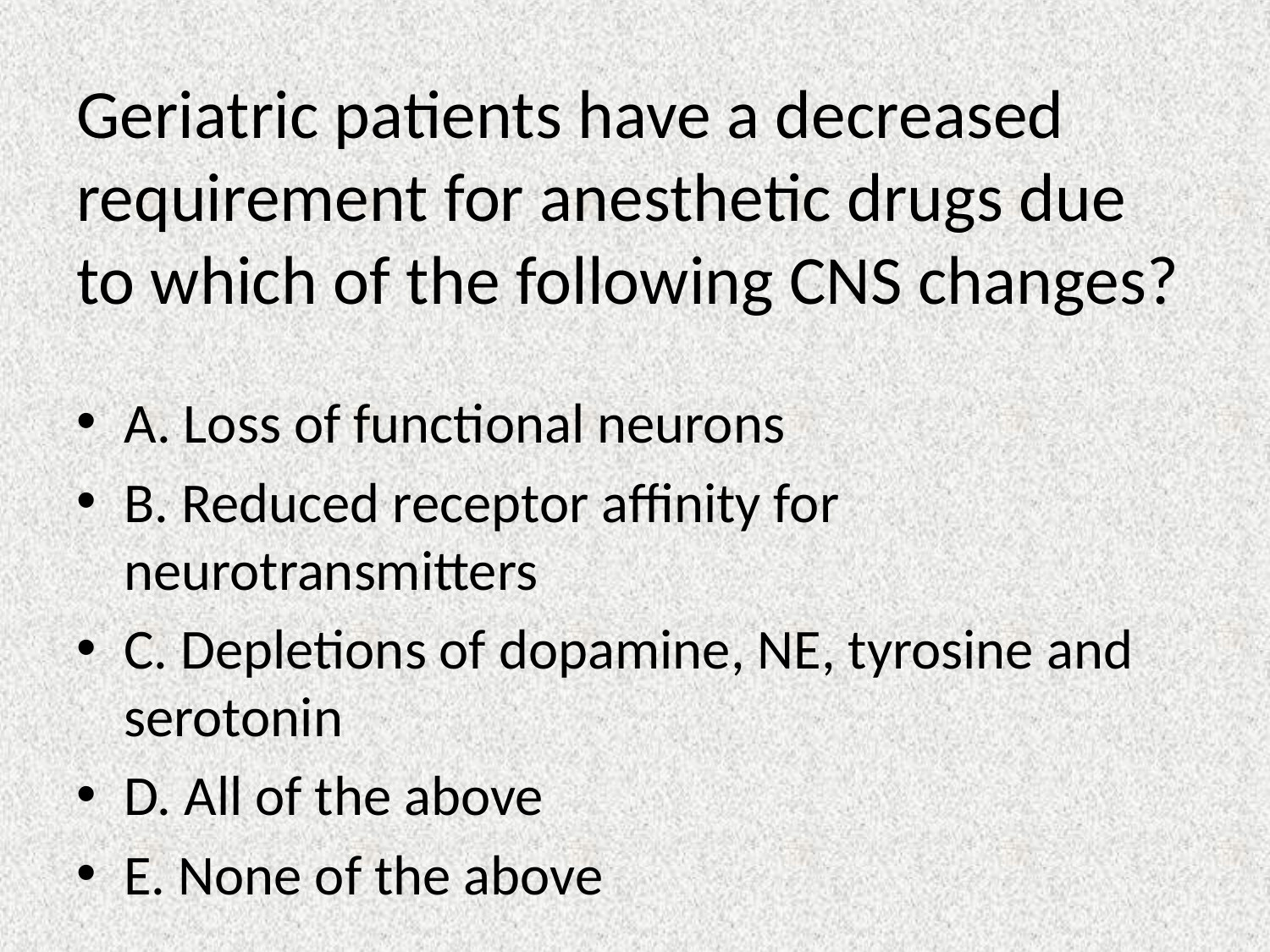

# Geriatric patients have a decreased requirement for anesthetic drugs due to which of the following CNS changes?

A. Loss of functional neurons
B. Reduced receptor affinity for neurotransmitters
C. Depletions of dopamine, NE, tyrosine and serotonin
D. All of the above
E. None of the above